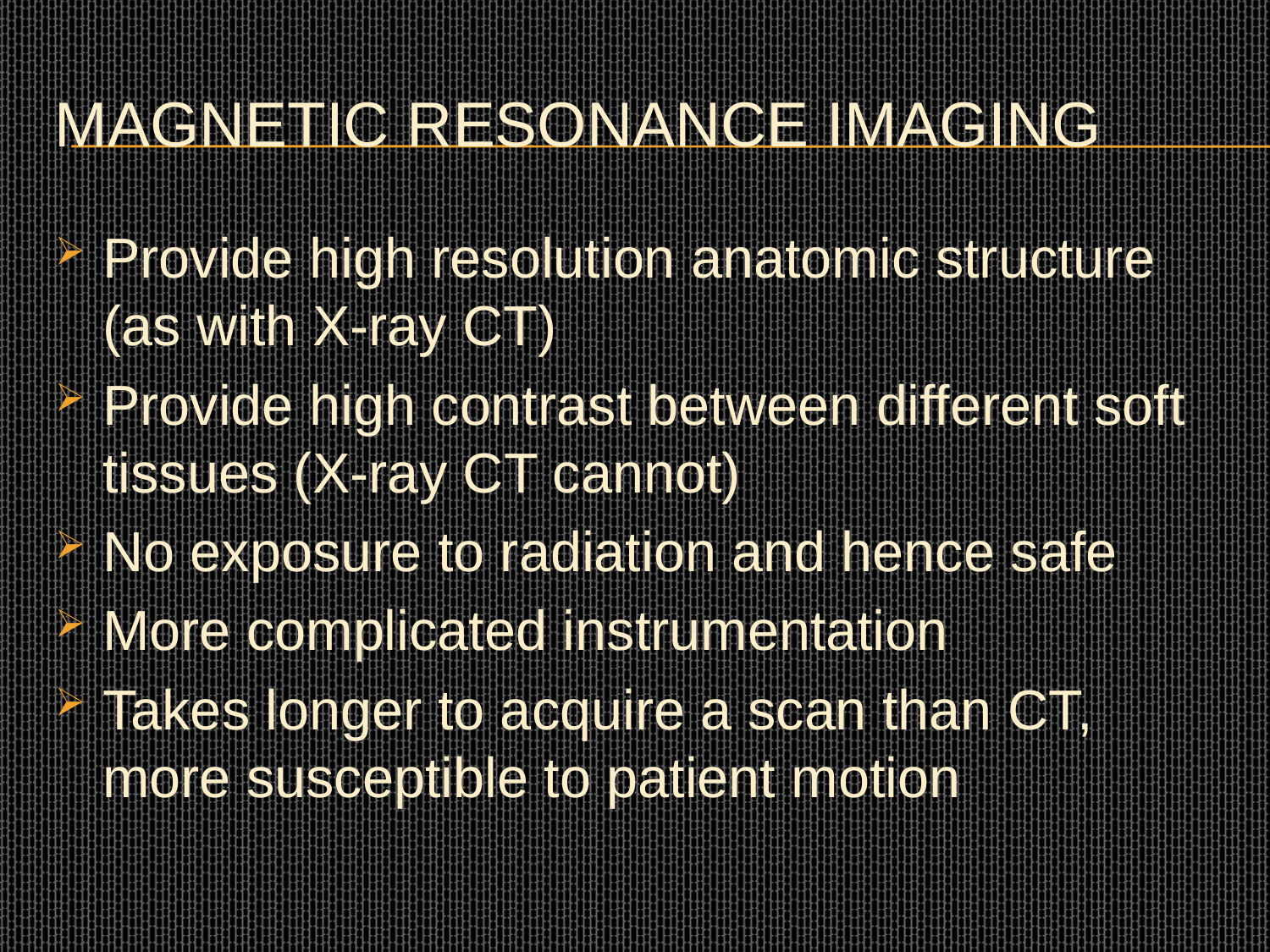

# Magnetic Resonance Imaging
Provide high resolution anatomic structure (as with X-ray CT)
Provide high contrast between different soft tissues (X-ray CT cannot)
No exposure to radiation and hence safe
More complicated instrumentation
Takes longer to acquire a scan than CT, more susceptible to patient motion